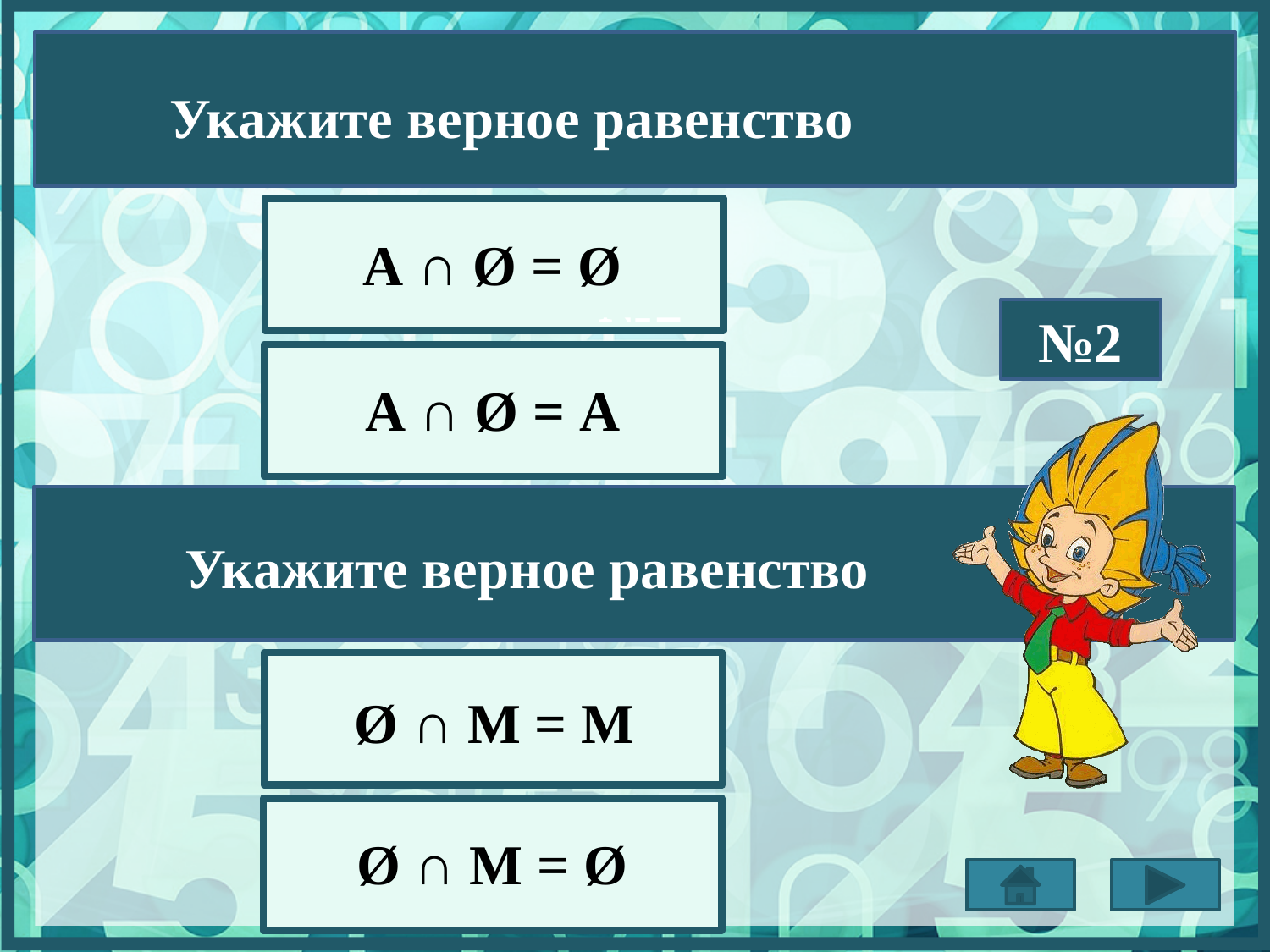

Укажите верное равенство
А ∩ Ø = Ø
№2
№2
А ∩ Ø = А
Укажите верное равенство
Ø ∩ М = М
Ø ∩ М = Ø